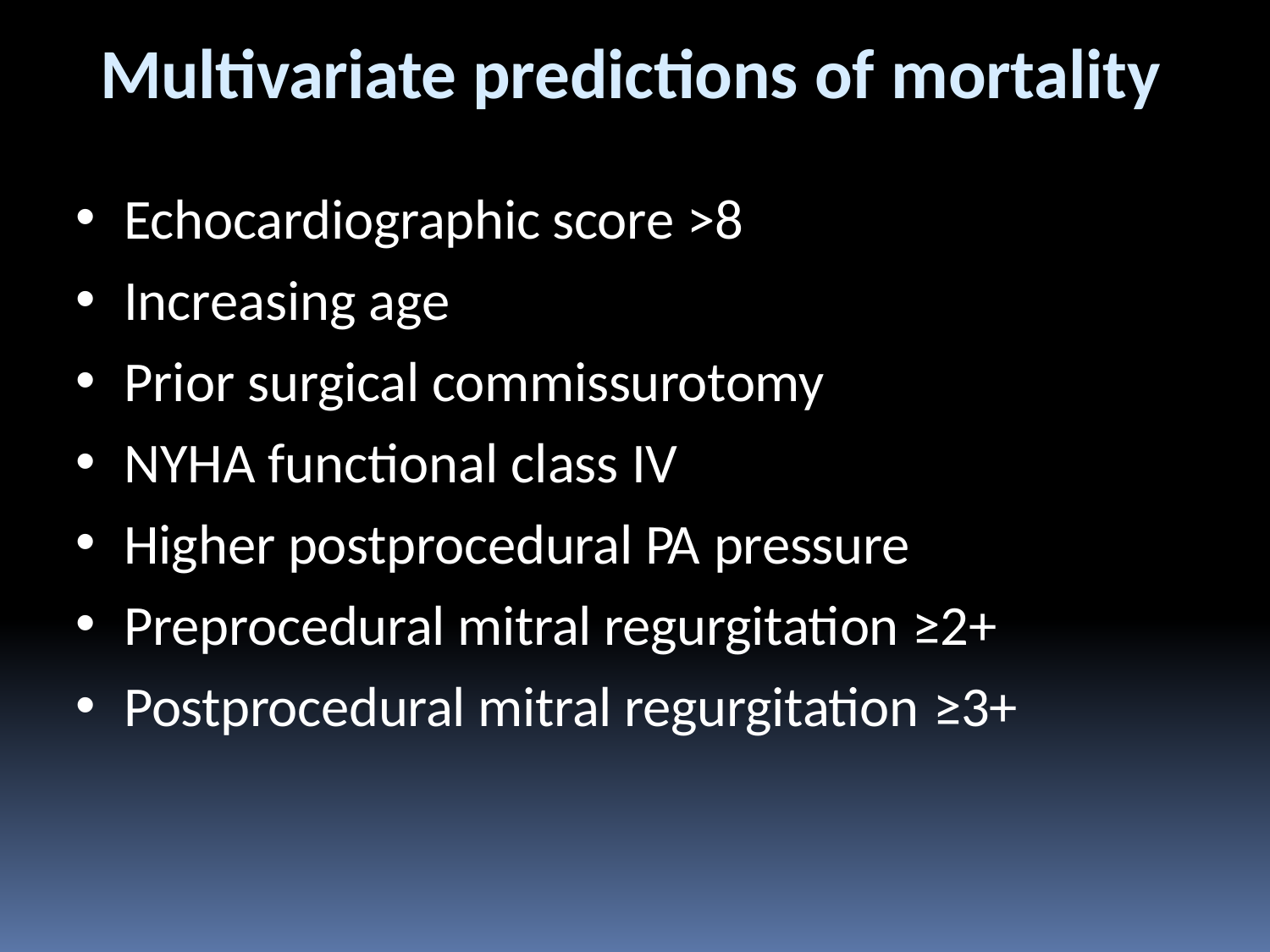

# Multivariate predictions of mortality
Echocardiographic score >8
Increasing age
Prior surgical commissurotomy
NYHA functional class IV
Higher postprocedural PA pressure
Preprocedural mitral regurgitation ≥2+
Postprocedural mitral regurgitation ≥3+